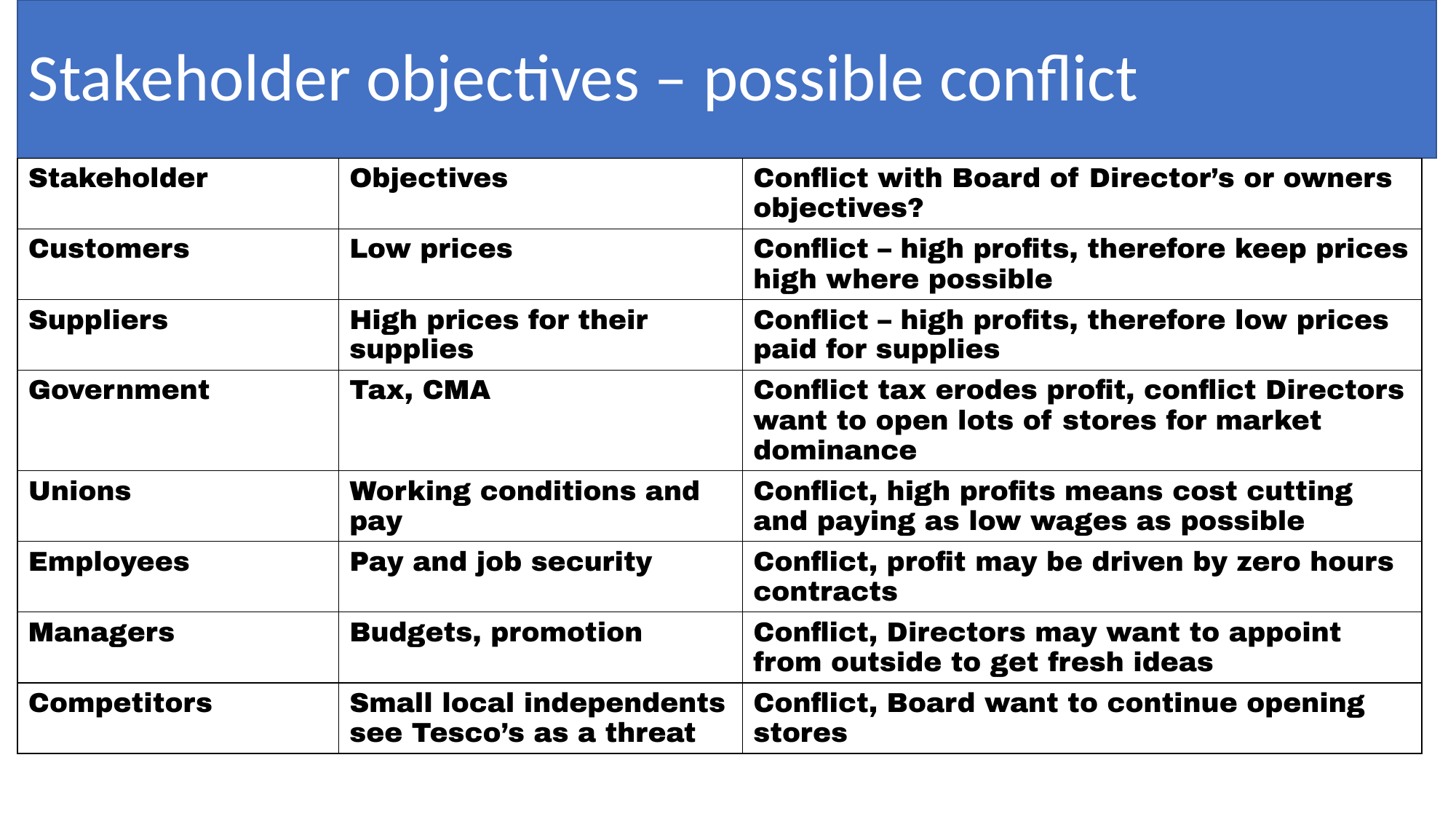

# Stakeholder objectives – possible conflict
| Stakeholder | Objectives | Conflict with Board of Director’s or owners objectives? |
| --- | --- | --- |
| Customers | Low prices | Conflict – high profits, therefore keep prices high where possible |
| Suppliers | High prices for their supplies | Conflict – high profits, therefore low prices paid for supplies |
| Government | Tax, CMA | Conflict tax erodes profit, conflict Directors want to open lots of stores for market dominance |
| Unions | Working conditions and pay | Conflict, high profits means cost cutting and paying as low wages as possible |
| Employees | Pay and job security | Conflict, profit may be driven by zero hours contracts |
| Managers | Budgets, promotion | Conflict, Directors may want to appoint from outside to get fresh ideas |
| Competitors | Small local independents see Tesco’s as a threat | Conflict, Board want to continue opening stores |